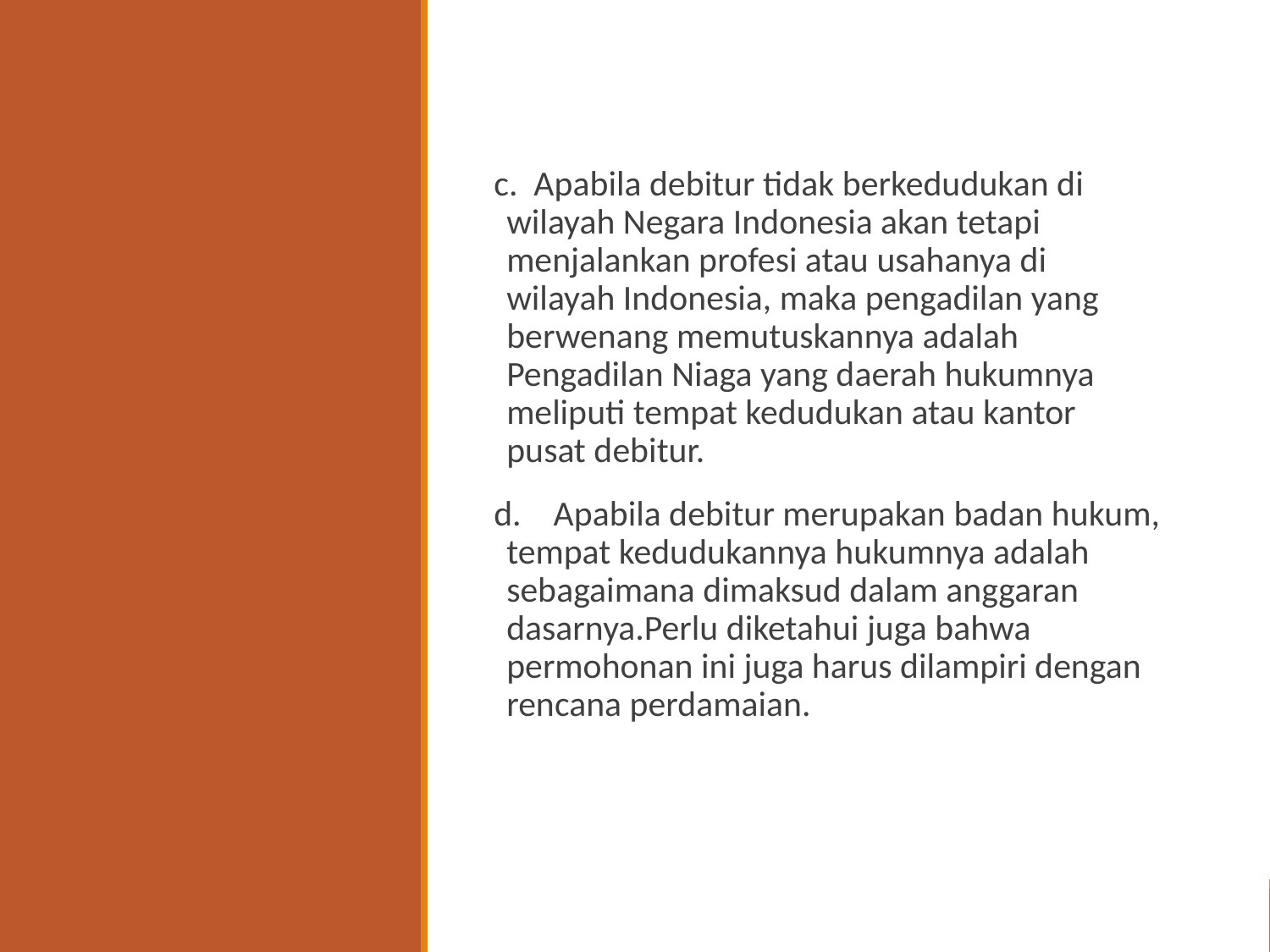

c.  Apabila debitur tidak berkedudukan di wilayah Negara Indonesia akan tetapi menjalankan profesi atau usahanya di wilayah Indonesia, maka pengadilan yang berwenang memutuskannya adalah Pengadilan Niaga yang daerah hukumnya meliputi tempat kedudukan atau kantor pusat debitur.
d.    Apabila debitur merupakan badan hukum, tempat kedudukannya hukumnya adalah sebagaimana dimaksud dalam anggaran dasarnya.Perlu diketahui juga bahwa permohonan ini juga harus dilampiri dengan rencana perdamaian.